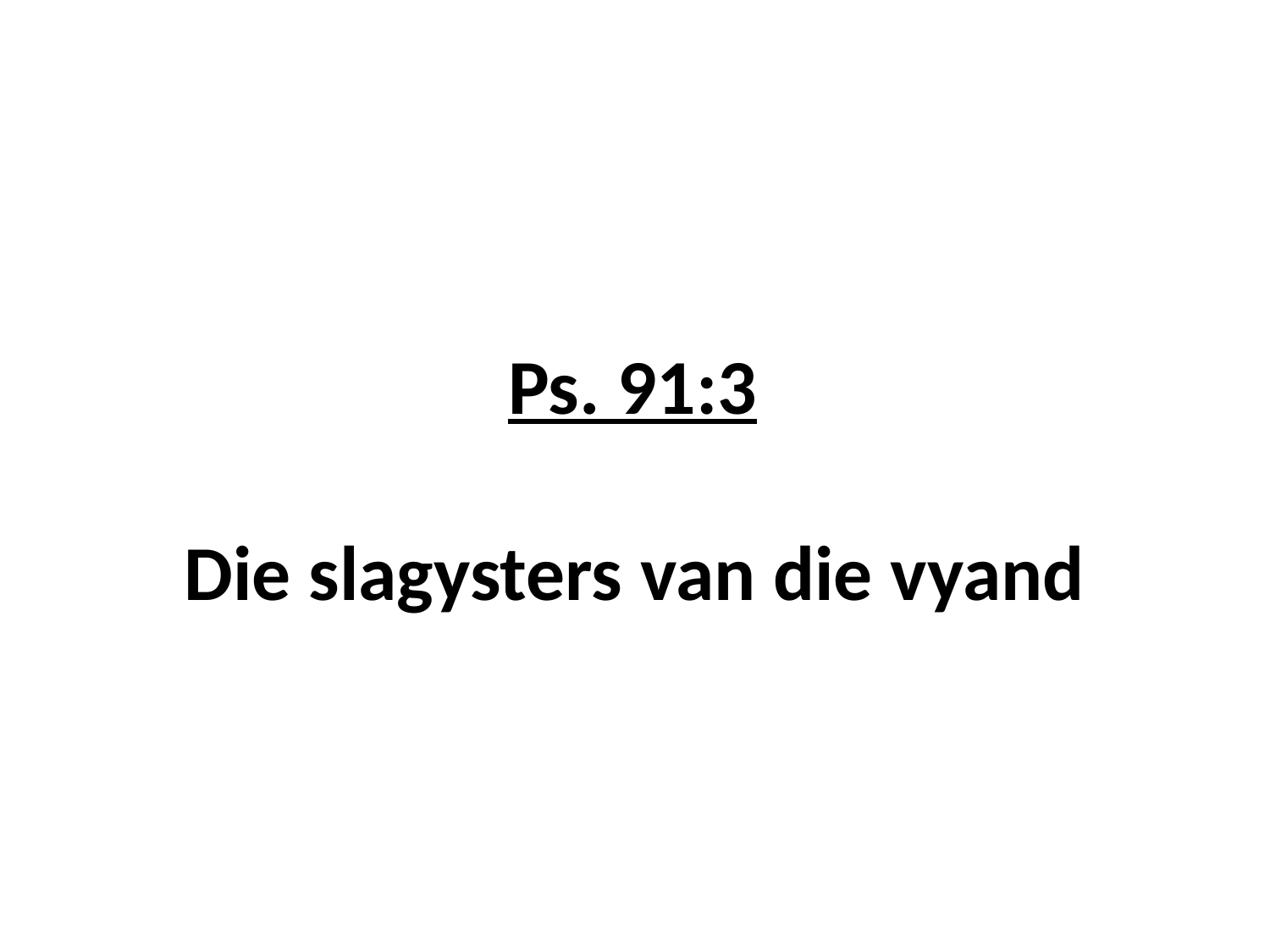

# Ps. 91:3 Die slagysters van die vyand